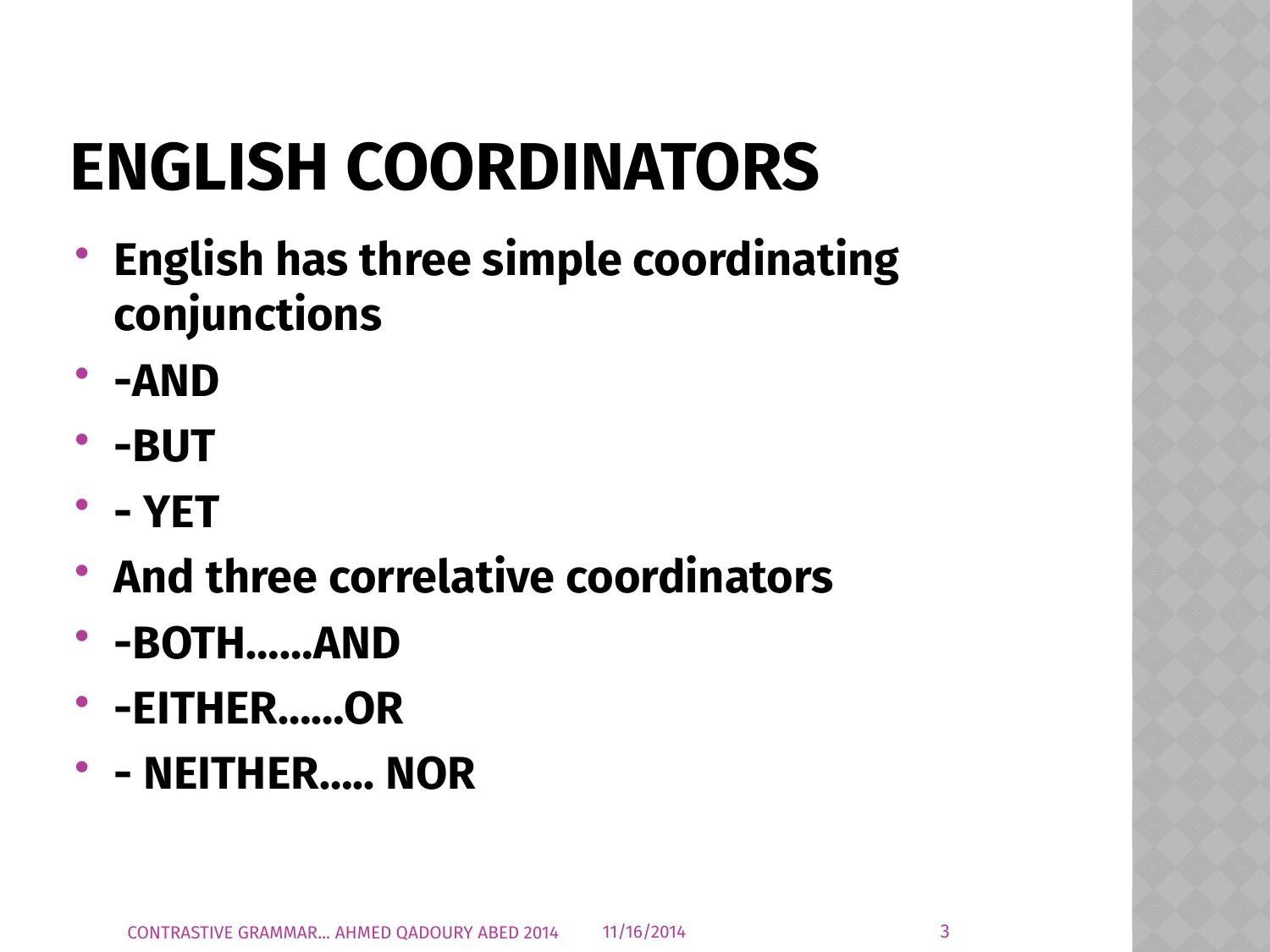

# ENGLISH COORDINATORS
English has three simple coordinating conjunctions
-AND
-BUT
- YET
And three correlative coordinators
-BOTH……AND
-EITHER……OR
- NEITHER….. NOR

3
CONTRASTIVE GRAMMAR... AHMED QADOURY ABED 2014
11/16/2014